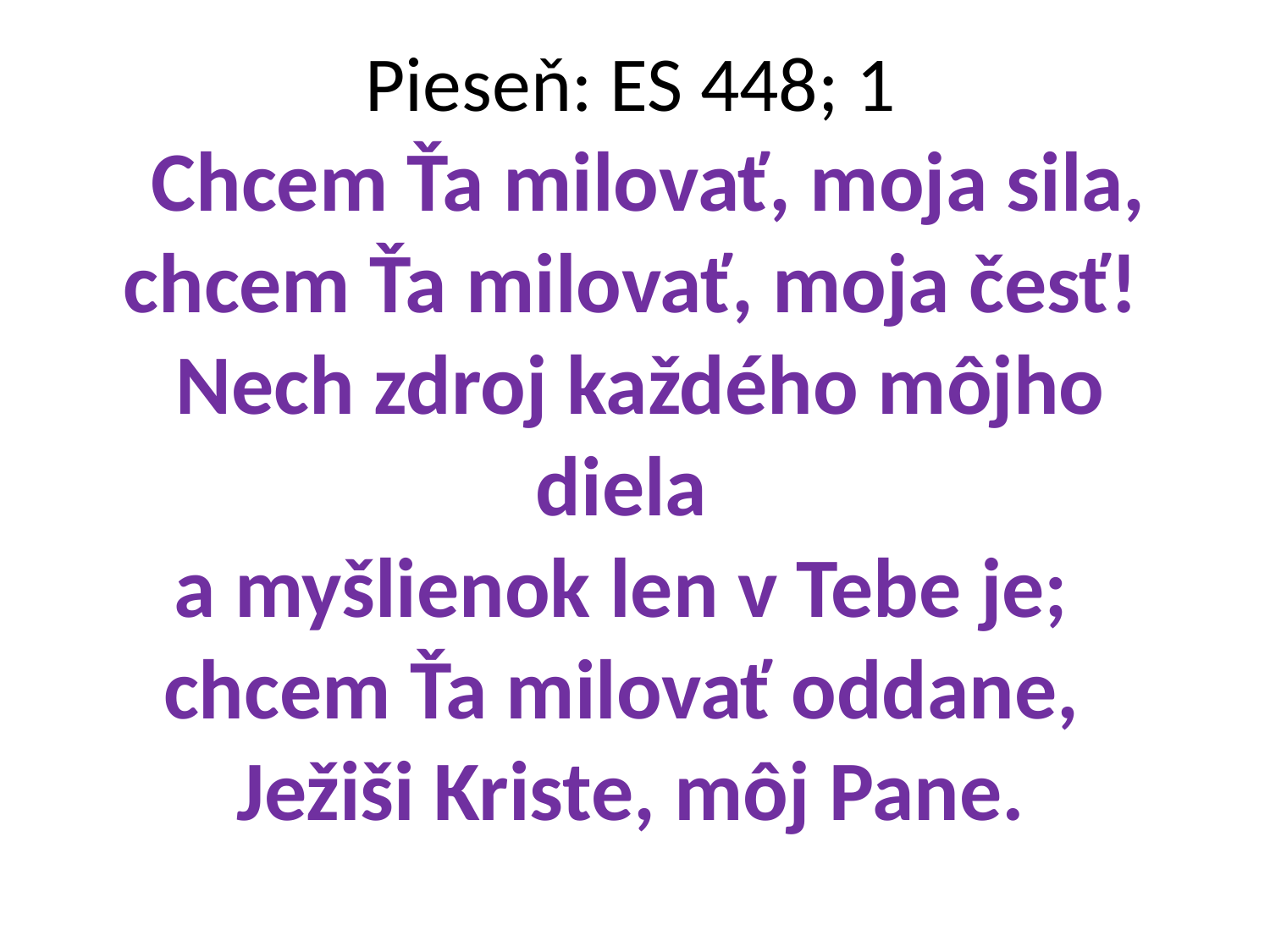

# Pieseň: ES 448; 1 Chcem Ťa milovať, moja sila, chcem Ťa milovať, moja česť! Nech zdroj každého môjho diela a myšlienok len v Tebe je; chcem Ťa milovať oddane, Ježiši Kriste, môj Pane.